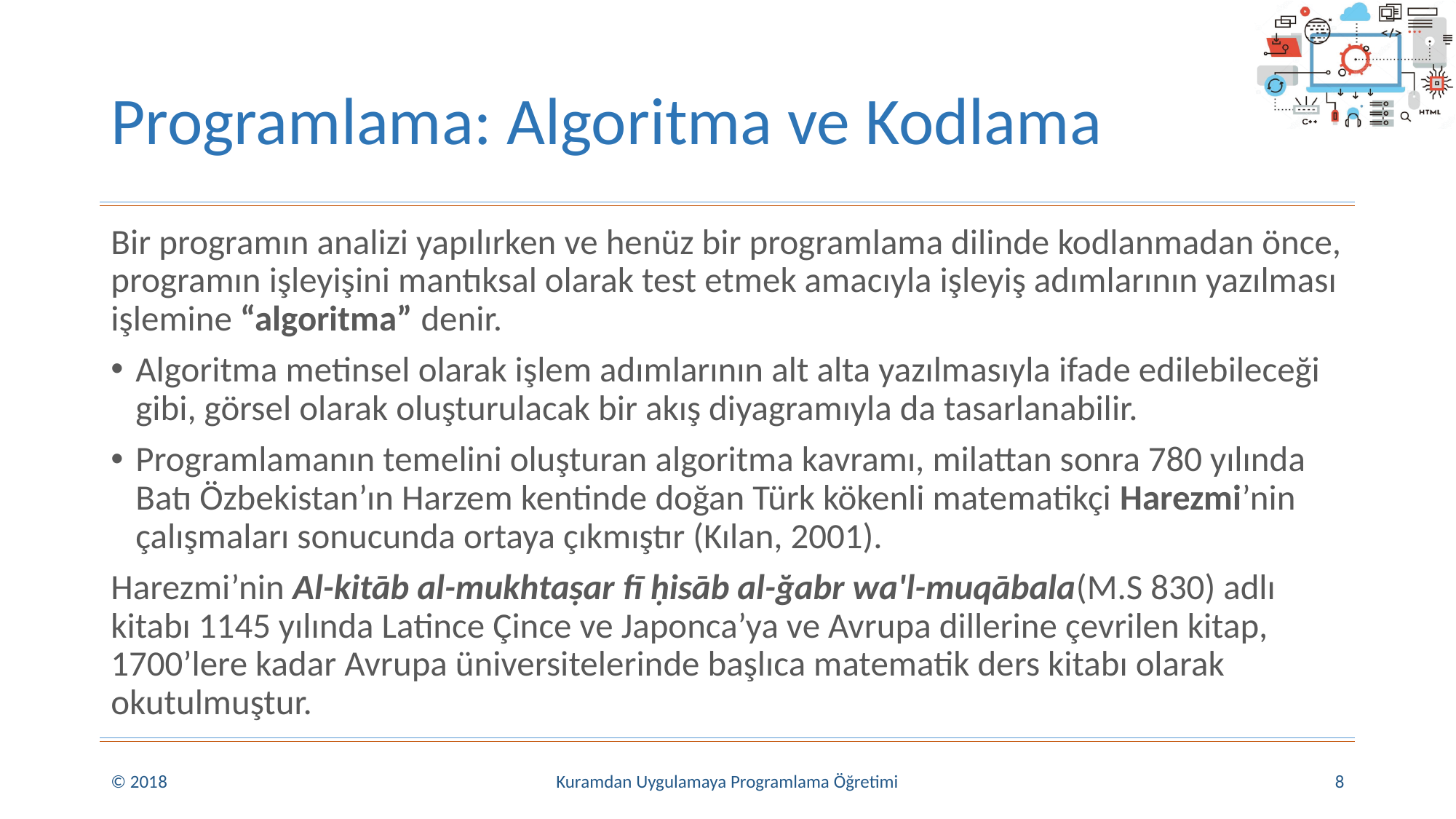

# Programlama: Algoritma ve Kodlama
Bir programın analizi yapılırken ve henüz bir programlama dilinde kodlanmadan önce, programın işleyişini mantıksal olarak test etmek amacıyla işleyiş adımlarının yazılması işlemine “algoritma” denir.
Algoritma metinsel olarak işlem adımlarının alt alta yazılmasıyla ifade edilebileceği gibi, görsel olarak oluşturulacak bir akış diyagramıyla da tasarlanabilir.
Programlamanın temelini oluşturan algoritma kavramı, milattan sonra 780 yılında Batı Özbekistan’ın Harzem kentinde doğan Türk kökenli matematikçi Harezmi’nin çalışmaları sonucunda ortaya çıkmıştır (Kılan, 2001).
Harezmi’nin Al-kitāb al-mukhtaṣar fī ḥisāb al-ğabr wa'l-muqābala(M.S 830) adlı kitabı 1145 yılında Latince Çince ve Japonca’ya ve Avrupa dillerine çevrilen kitap, 1700’lere kadar Avrupa üniversitelerinde başlıca matematik ders kitabı olarak okutulmuştur.
© 2018
Kuramdan Uygulamaya Programlama Öğretimi
8